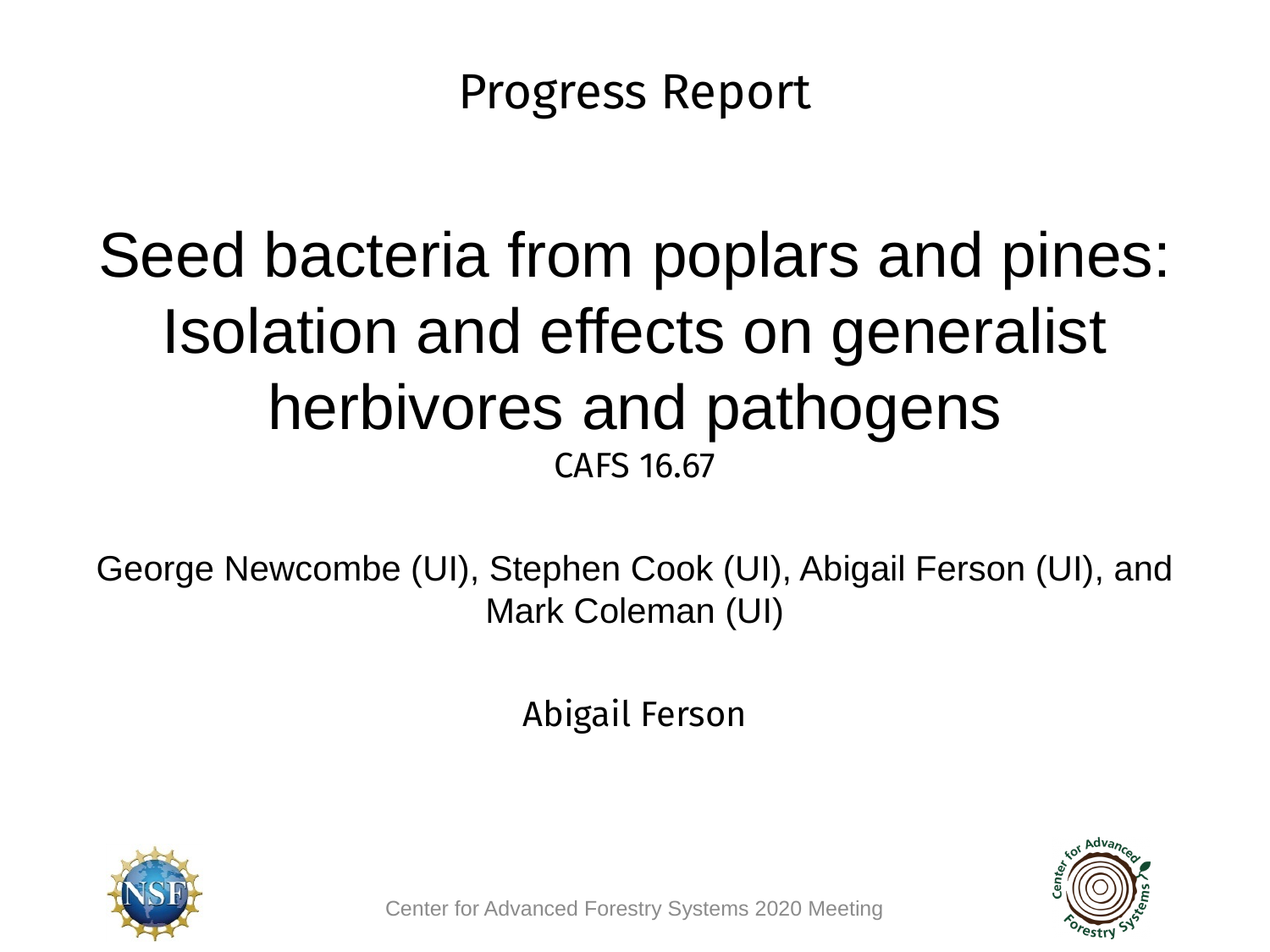

Progress Report

Seed bacteria from poplars and pines: Isolation and effects on generalist herbivores and pathogens
CAFS 16.67
George Newcombe (UI), Stephen Cook (UI), Abigail Ferson (UI), and Mark Coleman (UI)
Abigail Ferson
Center for Advanced Forestry Systems 2020 Meeting